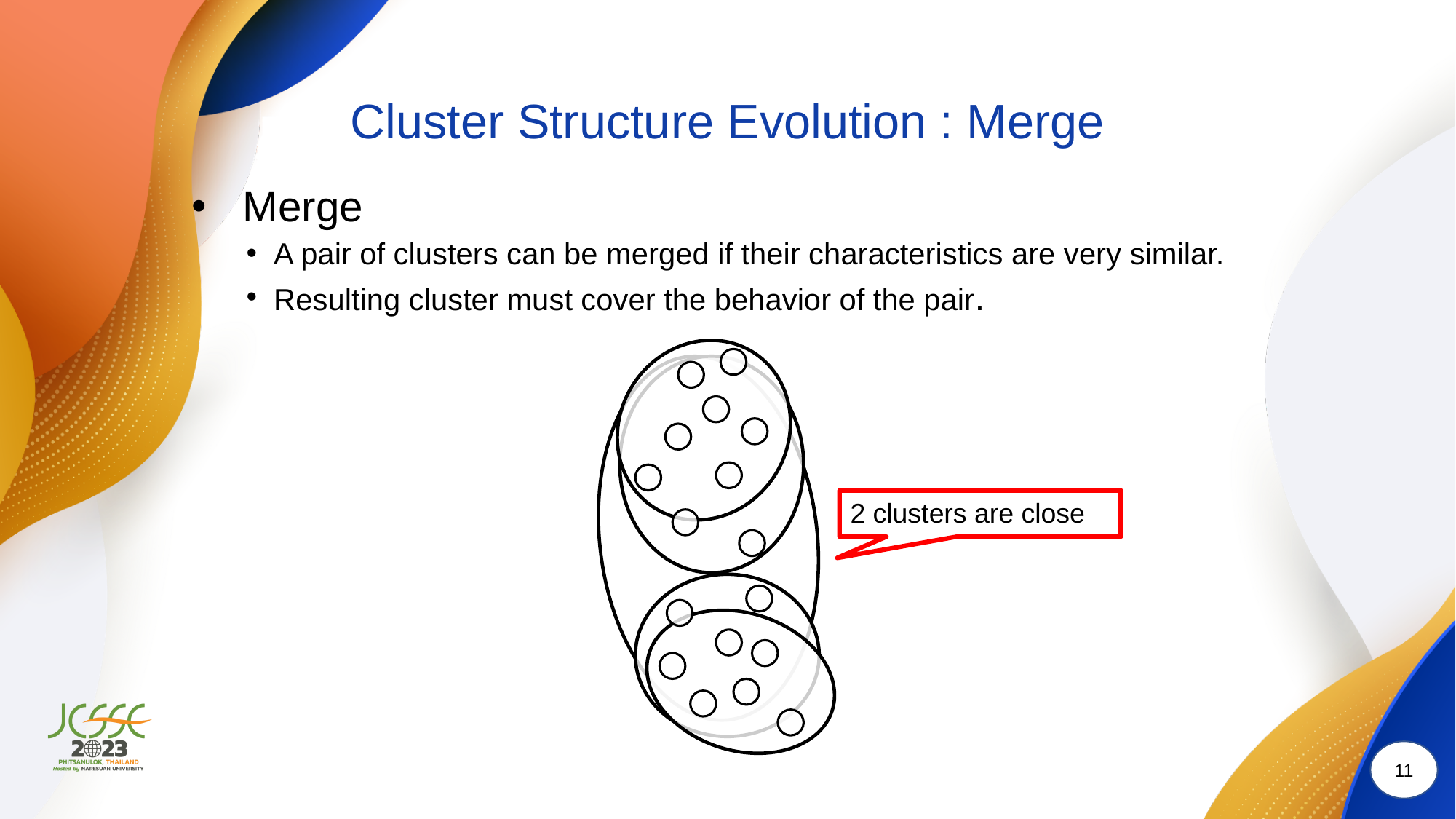

# Cluster Structure Evolution : Merge
  Merge
A pair of clusters can be merged if their characteristics are very similar.
Resulting cluster must cover the behavior of the pair.

2 clusters are close